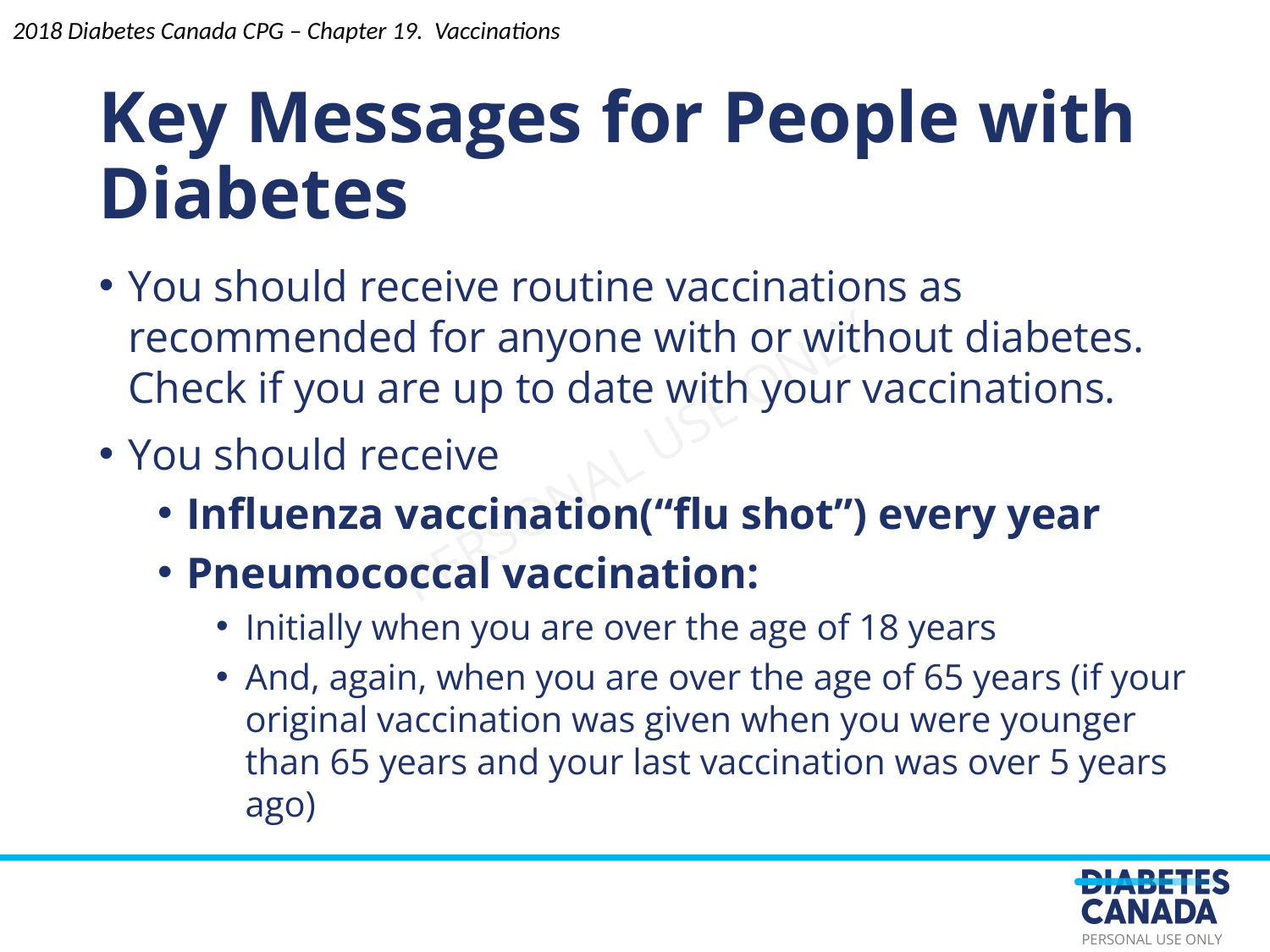

2018 Diabetes Canada CPG – Chapter 19.  Vaccinations
Key Messages for People with Diabetes
You should receive routine vaccinations as recommended for anyone with or without diabetes.  Check if you are up to date with your vaccinations.
You should receive
Influenza vaccination(“flu shot”) every year
Pneumococcal vaccination:
Initially when you are over the age of 18 years
And, again, when you are over the age of 65 years (if your original vaccination was given when you were younger than 65 years and your last vaccination was over 5 years ago)